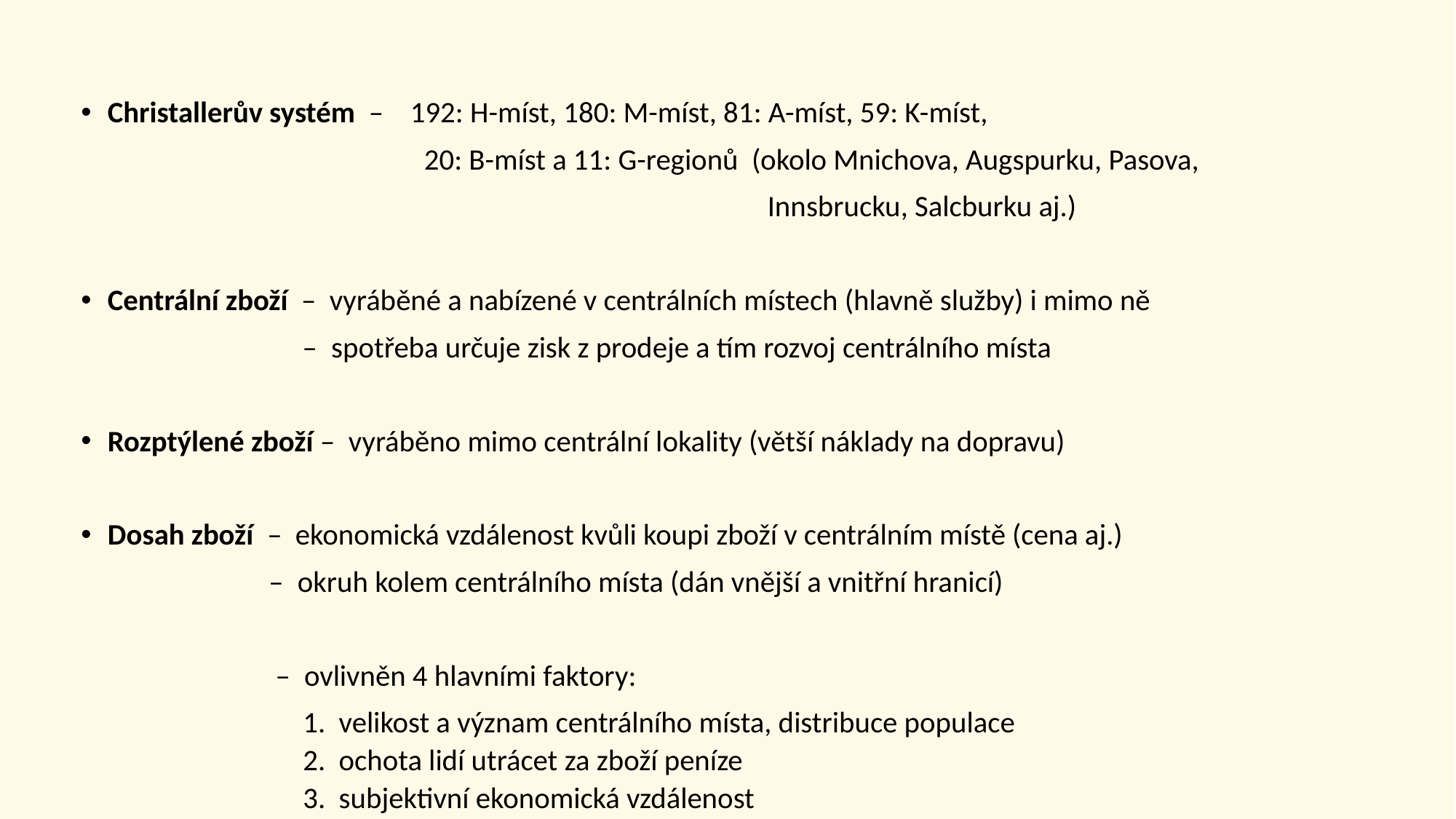

Christallerův systém  –    192: H-míst, 180: M-míst, 81: A-míst, 59: K-míst,
                                                   20: B-míst a 11: G-regionů  (okolo Mnichova, Augspurku, Pasova,
                                                                                                      Innsbrucku, Salcburku aj.)

Centrální zboží  –  vyráběné a nabízené v centrálních místech (hlavně služby) i mimo ně
                                 –  spotřeba určuje zisk z prodeje a tím rozvoj centrálního místa

Rozptýlené zboží –  vyráběno mimo centrální lokality (větší náklady na dopravu)

Dosah zboží  –  ekonomická vzdálenost kvůli koupi zboží v centrálním místě (cena aj.)
                            –  okruh kolem centrálního místa (dán vnější a vnitřní hranicí)

                             –  ovlivněn 4 hlavními faktory:
                                 1.  velikost a význam centrálního místa, distribuce populace
                                 2.  ochota lidí utrácet za zboží peníze
                                 3.  subjektivní ekonomická vzdálenost
                                 4.  druh, množství a cena zboží v centrálním místě